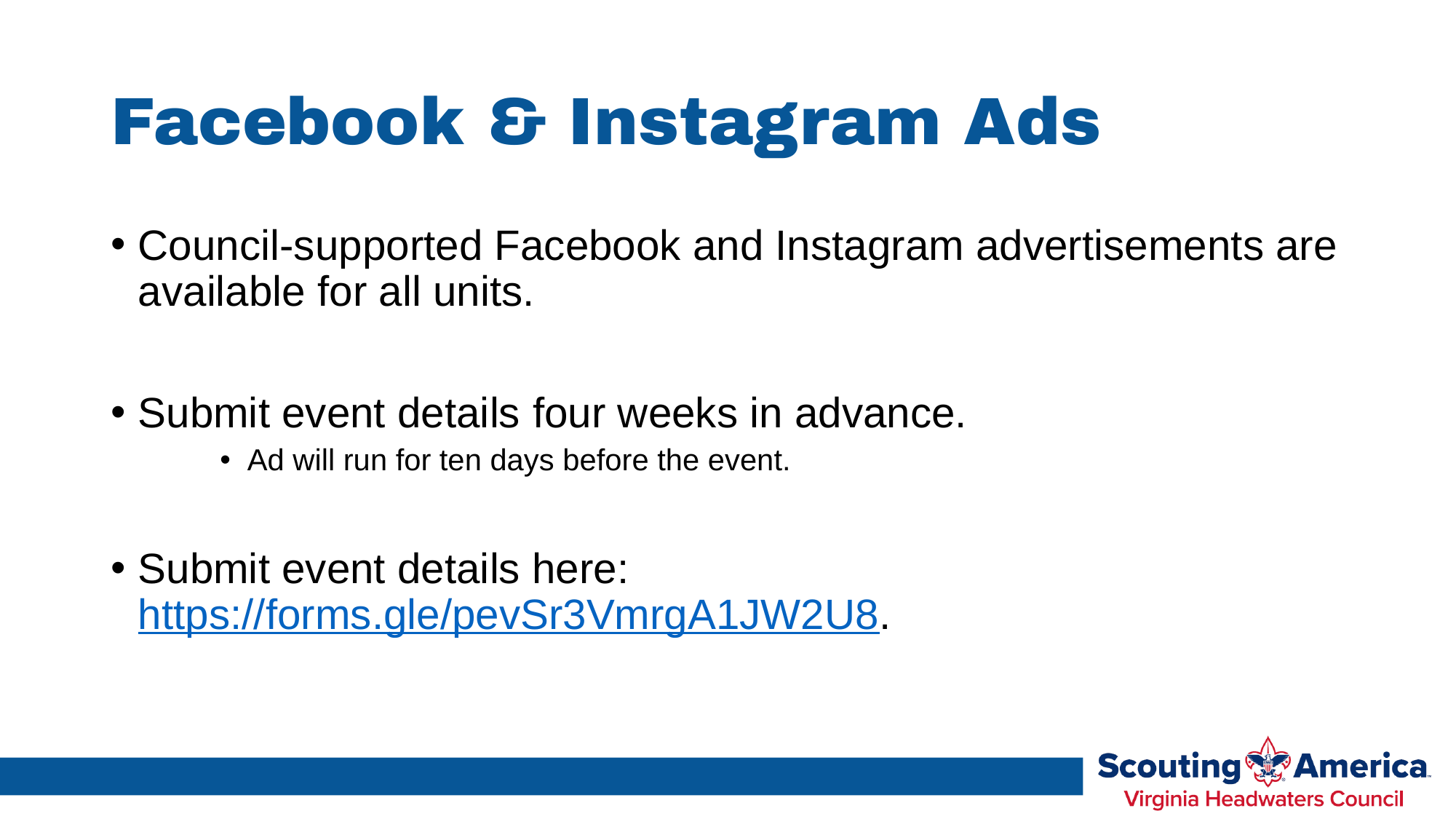

# Facebook & Instagram Ads
Council-supported Facebook and Instagram advertisements are available for all units.

Submit event details four weeks in advance.
Ad will run for ten days before the event.

Submit event details here: https://forms.gle/pevSr3VmrgA1JW2U8.